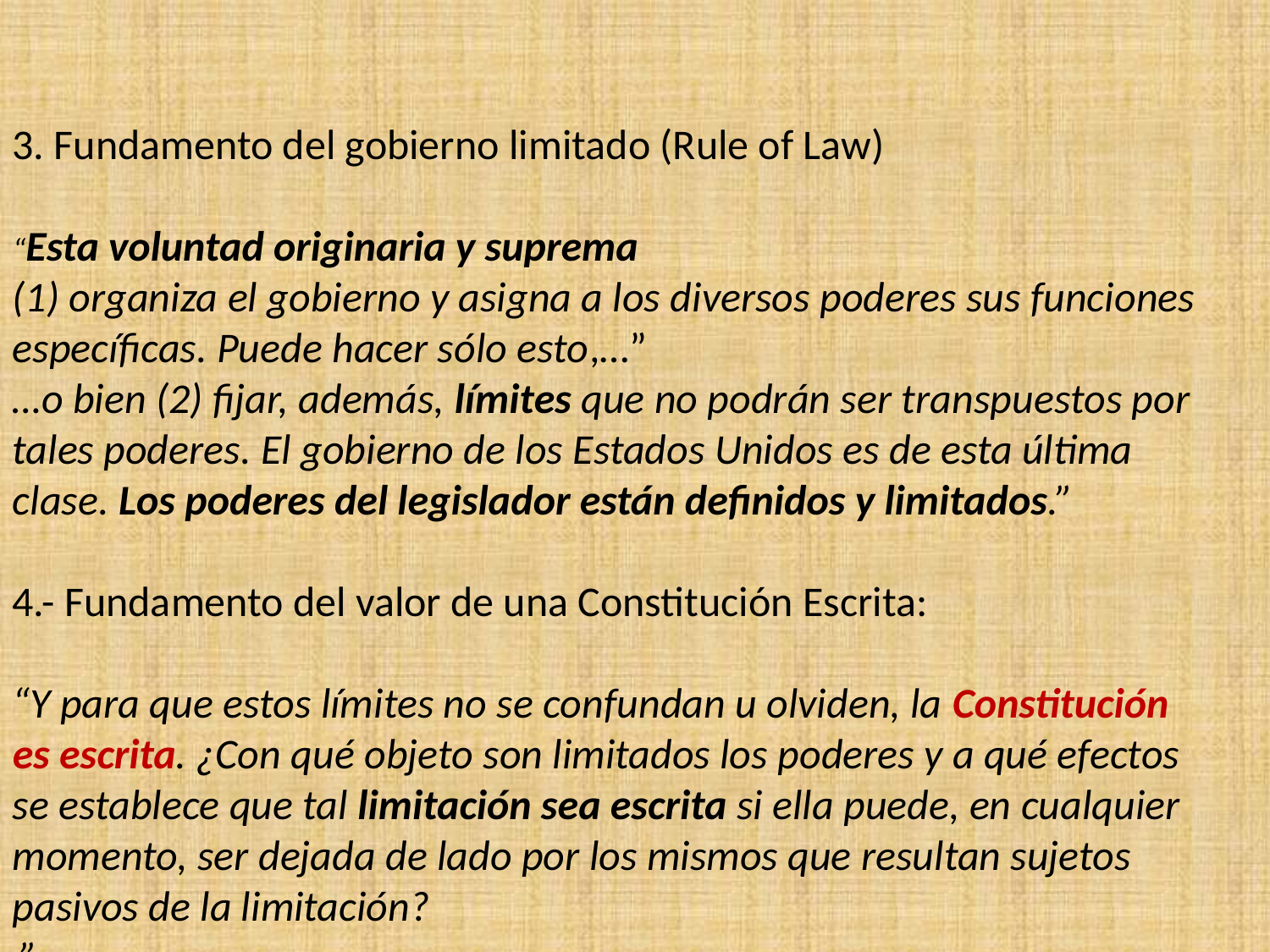

3. Fundamento del gobierno limitado (Rule of Law)

“Esta voluntad originaria y suprema
(1) organiza el gobierno y asigna a los diversos poderes sus funciones específicas. Puede hacer sólo esto,…”
…o bien (2) fijar, además, límites que no podrán ser transpuestos por tales poderes. El gobierno de los Estados Unidos es de esta última clase. Los poderes del legislador están definidos y limitados.”

4.- Fundamento del valor de una Constitución Escrita:

“Y para que estos límites no se confundan u olviden, la Constitución es escrita. ¿Con qué objeto son limitados los poderes y a qué efectos se establece que tal limitación sea escrita si ella puede, en cualquier momento, ser dejada de lado por los mismos que resultan sujetos pasivos de la limitación?
.”